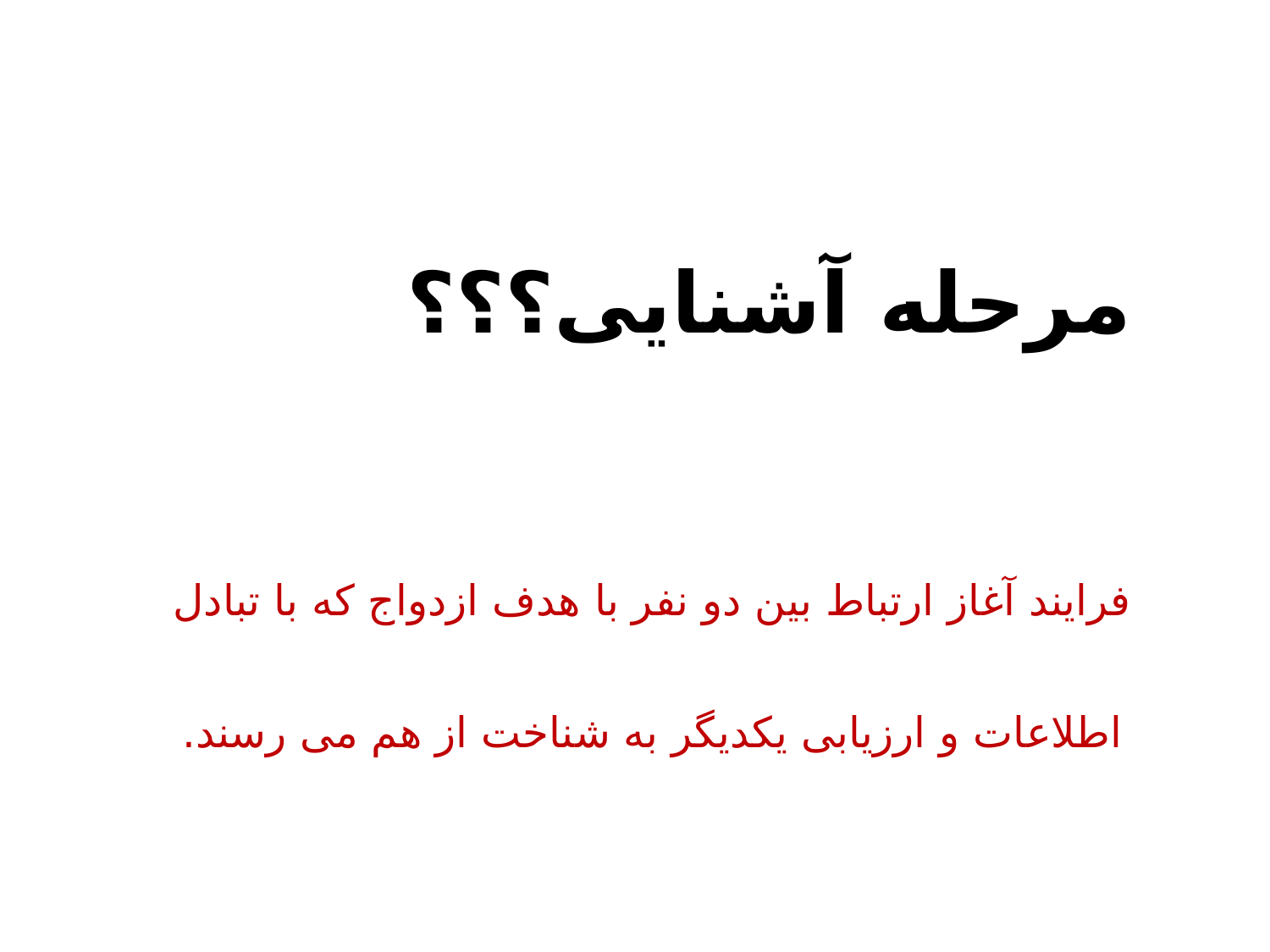

# مرحله آشنایی؟؟؟
فرایند آغاز ارتباط بین دو نفر با هدف ازدواج که با تبادل اطلاعات و ارزیابی یکدیگر به شناخت از هم می رسند.